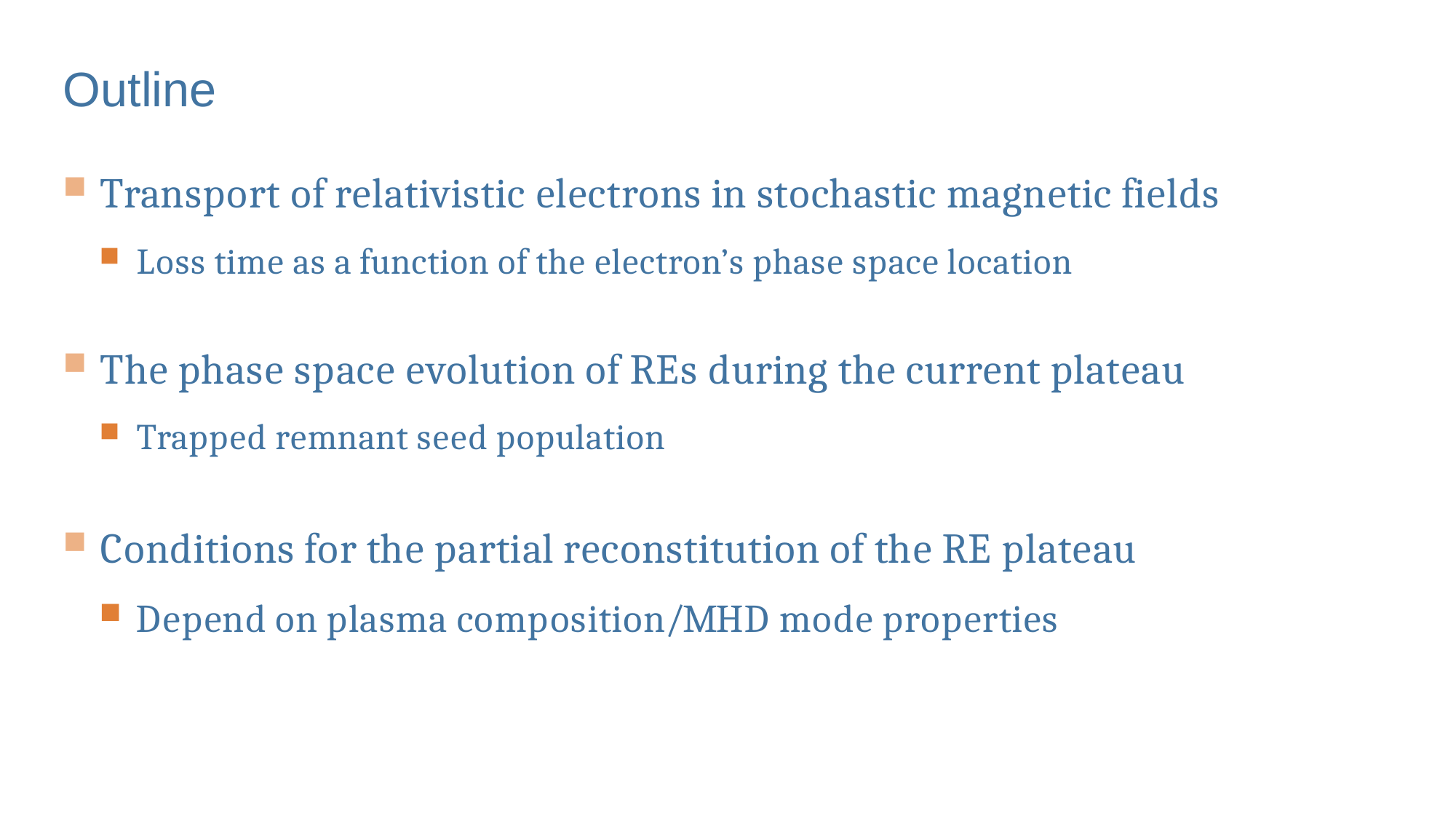

# Outline
Transport of relativistic electrons in stochastic magnetic fields
Loss time as a function of the electron’s phase space location

The phase space evolution of REs during the current plateau
Trapped remnant seed population

Conditions for the partial reconstitution of the RE plateau
Depend on plasma composition/MHD mode properties